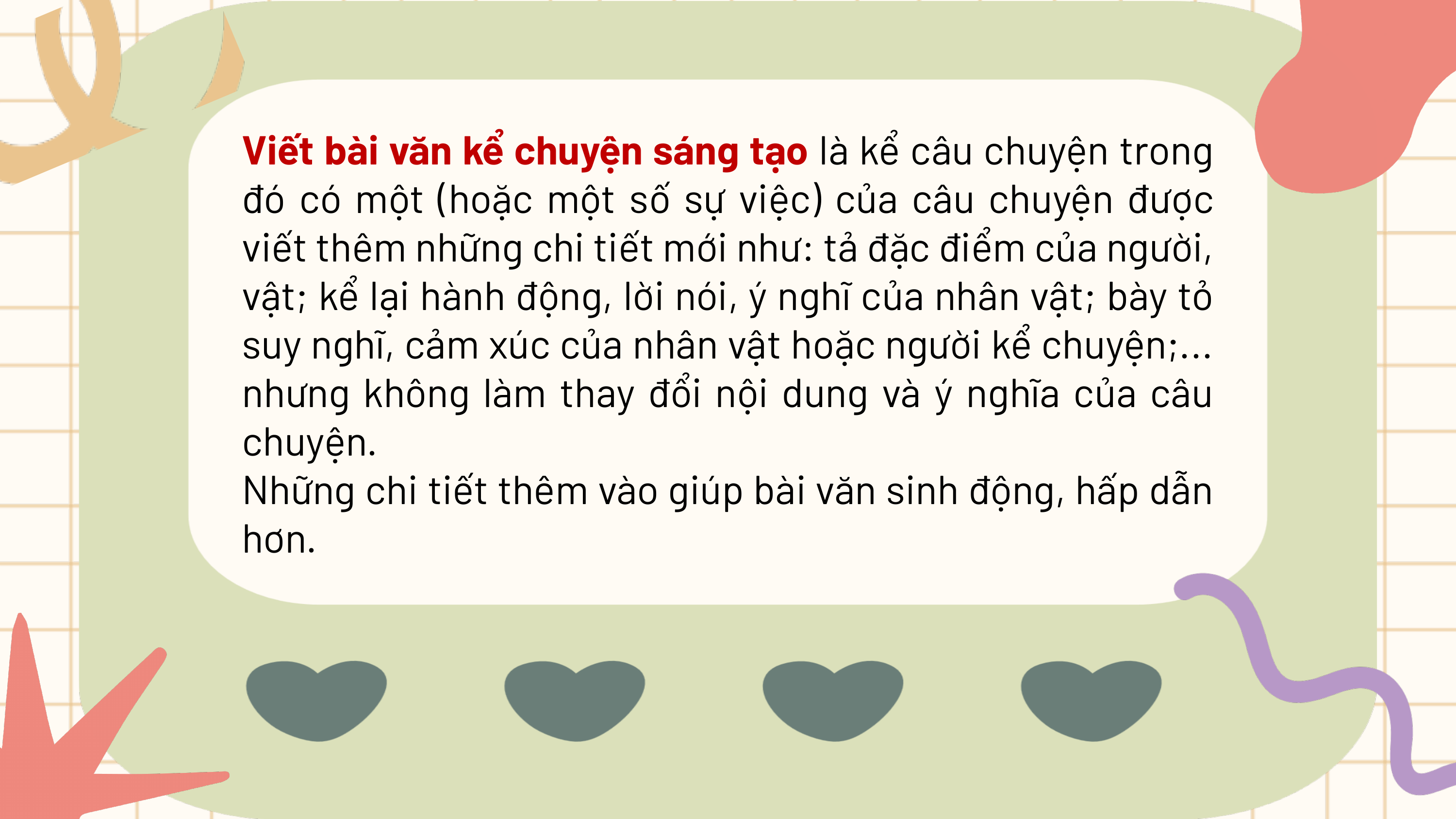

Viết bài văn kể chuyện sáng tạo là kể câu chuyện trong đó có một (hoặc một số sự việc) của câu chuyện được viết thêm những chi tiết mới như: tả đặc điểm của người, vật; kể lại hành động, lời nói, ý nghĩ của nhân vật; bày tỏ suy nghĩ, cảm xúc của nhân vật hoặc người kể chuyện;... nhưng không làm thay đổi nội dung và ý nghĩa của câu chuyện.
Những chi tiết thêm vào giúp bài văn sinh động, hấp dẫn hơn.